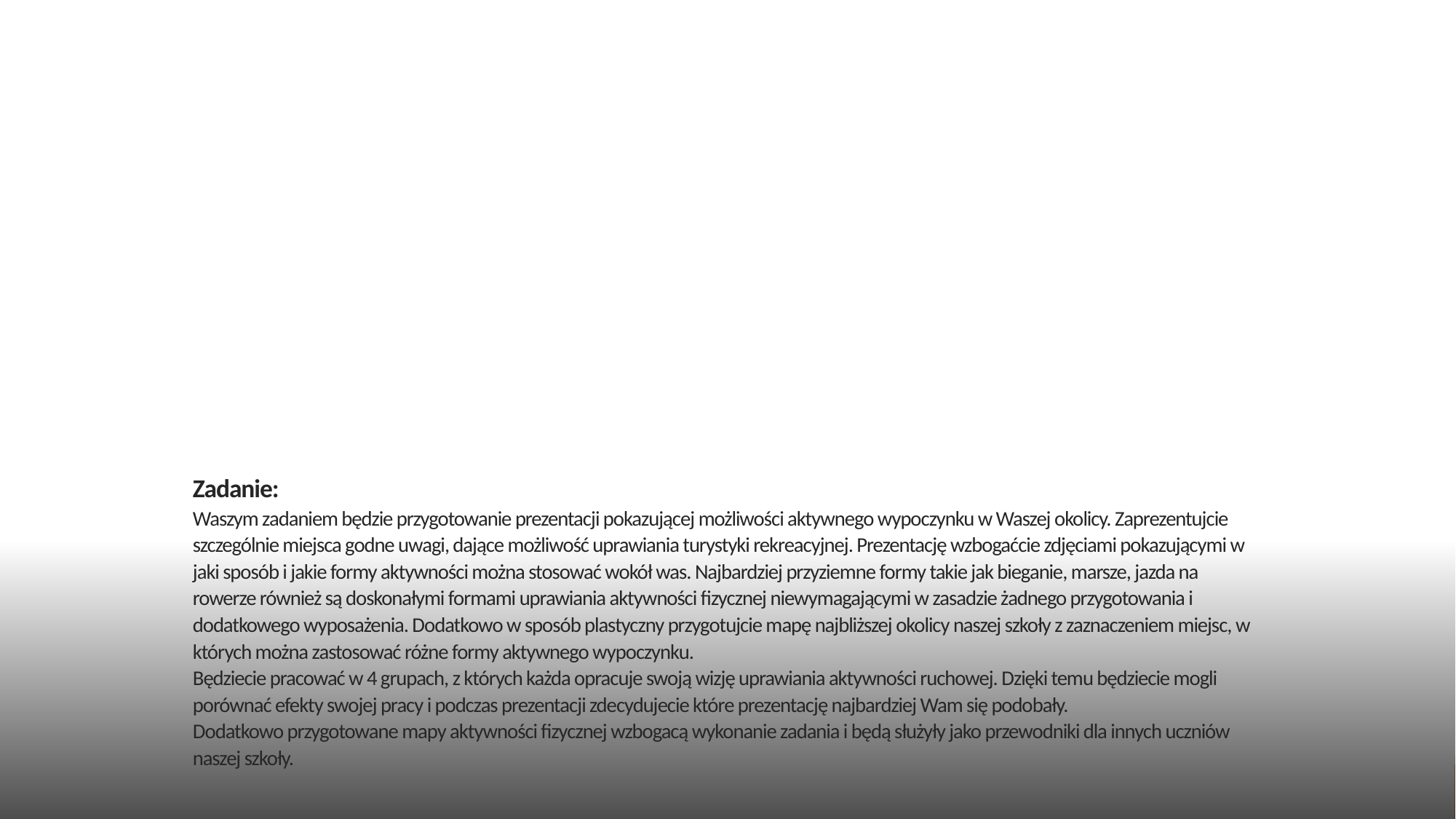

# Zadanie: Waszym zadaniem będzie przygotowanie prezentacji pokazującej możliwości aktywnego wypoczynku w Waszej okolicy. Zaprezentujcie szczególnie miejsca godne uwagi, dające możliwość uprawiania turystyki rekreacyjnej. Prezentację wzbogaćcie zdjęciami pokazującymi w jaki sposób i jakie formy aktywności można stosować wokół was. Najbardziej przyziemne formy takie jak bieganie, marsze, jazda na rowerze również są doskonałymi formami uprawiania aktywności fizycznej niewymagającymi w zasadzie żadnego przygotowania i dodatkowego wyposażenia. Dodatkowo w sposób plastyczny przygotujcie mapę najbliższej okolicy naszej szkoły z zaznaczeniem miejsc, w których można zastosować różne formy aktywnego wypoczynku. Będziecie pracować w 4 grupach, z których każda opracuje swoją wizję uprawiania aktywności ruchowej. Dzięki temu będziecie mogli porównać efekty swojej pracy i podczas prezentacji zdecydujecie które prezentację najbardziej Wam się podobały. Dodatkowo przygotowane mapy aktywności fizycznej wzbogacą wykonanie zadania i będą służyły jako przewodniki dla innych uczniów naszej szkoły.